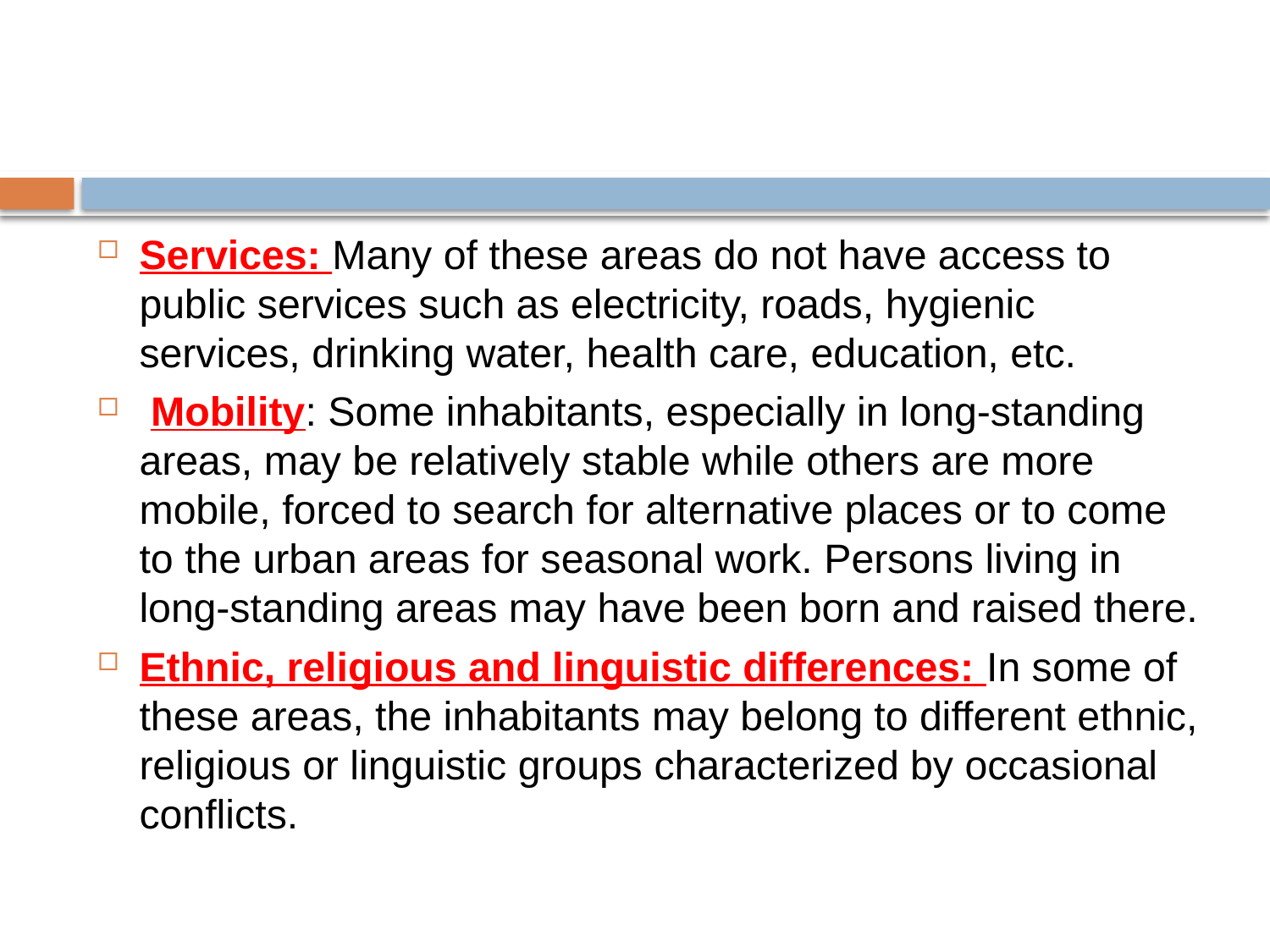

#
Services: Many of these areas do not have access to public services such as electricity, roads, hygienic services, drinking water, health care, education, etc.
 Mobility: Some inhabitants, especially in long-standing areas, may be relatively stable while others are more mobile, forced to search for alternative places or to come to the urban areas for seasonal work. Persons living in long-standing areas may have been born and raised there.
Ethnic, religious and linguistic differences: In some of these areas, the inhabitants may belong to different ethnic, religious or linguistic groups characterized by occasional conflicts.